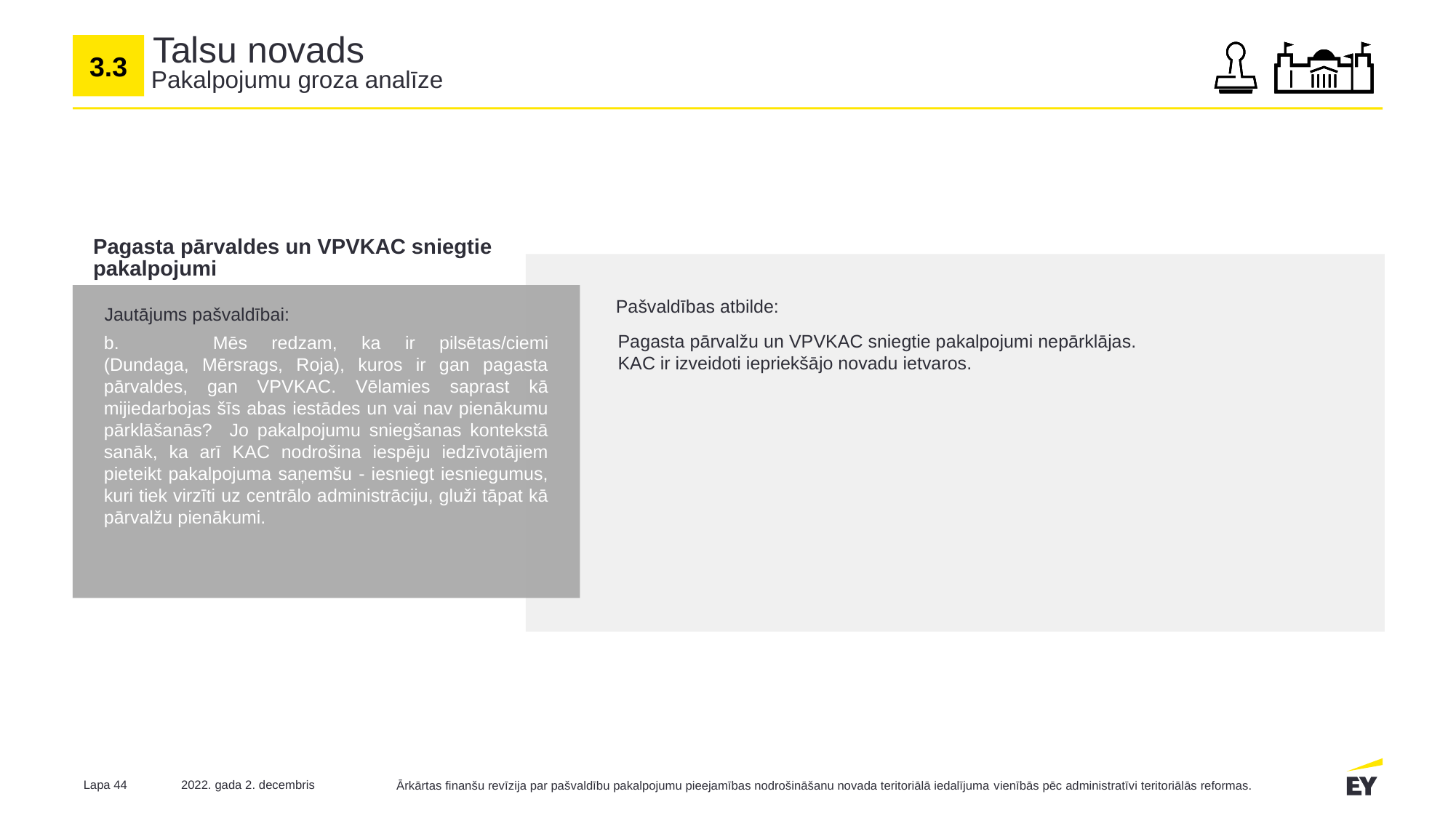

# Talsu novads
3.3

Pakalpojumu groza analīze
Pagasta pārvaldes un VPVKAC sniegtie pakalpojumi

Pašvaldības atbilde:
Jautājums pašvaldībai:
Pagasta pārvalžu un VPVKAC sniegtie pakalpojumi nepārklājas.
KAC ir izveidoti iepriekšājo novadu ietvaros.
b.	Mēs redzam, ka ir pilsētas/ciemi (Dundaga, Mērsrags, Roja), kuros ir gan pagasta pārvaldes, gan VPVKAC. Vēlamies saprast kā mijiedarbojas šīs abas iestādes un vai nav pienākumu pārklāšanās?  Jo pakalpojumu sniegšanas kontekstā sanāk, ka arī KAC nodrošina iespēju iedzīvotājiem pieteikt pakalpojuma saņemšu - iesniegt iesniegumus, kuri tiek virzīti uz centrālo administrāciju, gluži tāpat kā pārvalžu pienākumi.
Lapa 44
2022. gada 2. decembris
Ārkārtas finanšu revīzija par pašvaldību pakalpojumu pieejamības nodrošināšanu novada teritoriālā iedalījuma vienībās pēc administratīvi teritoriālās reformas.